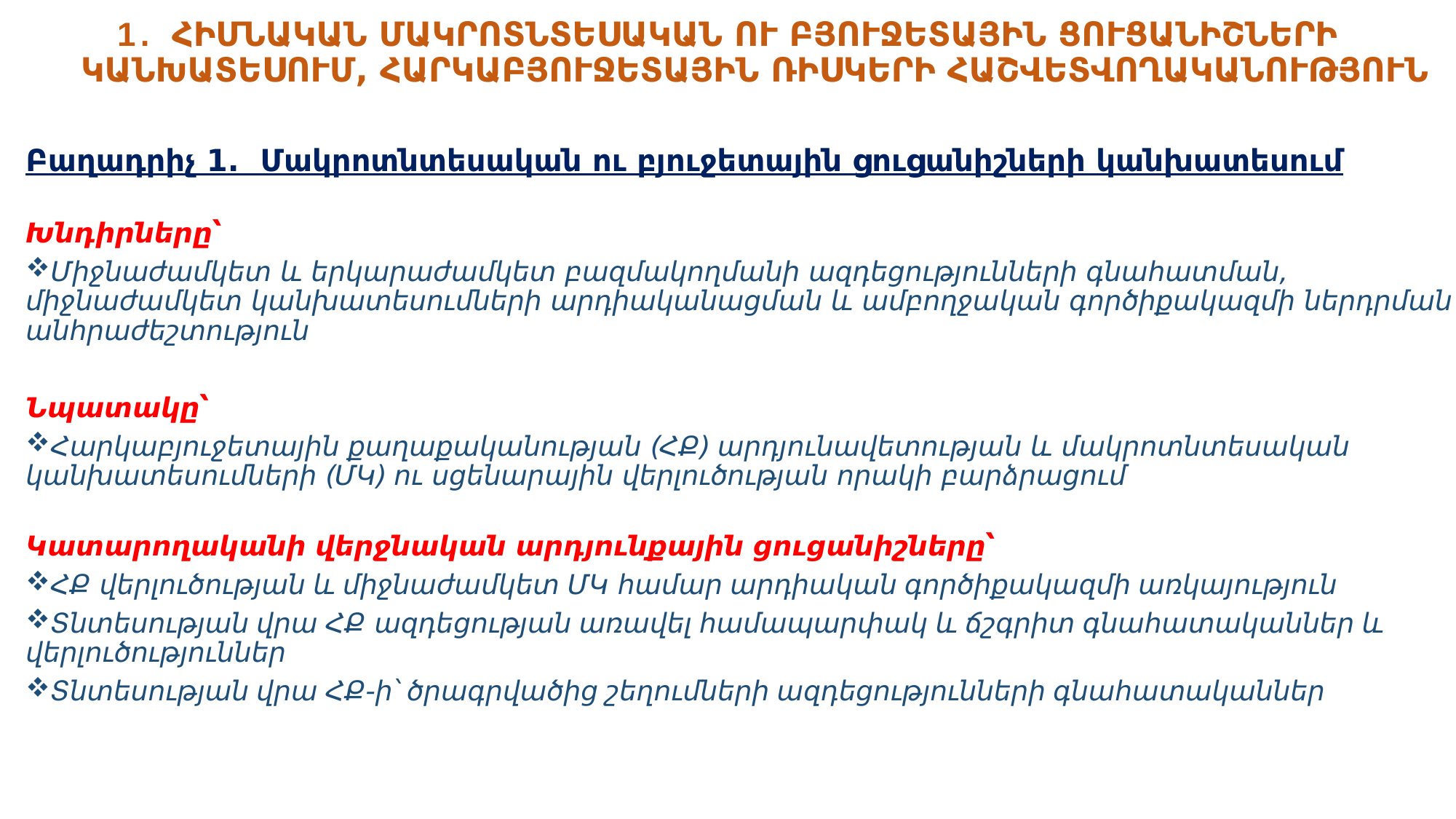

# ՀԻՄՆԱԿԱՆ ՄԱԿՐՈՏՆՏԵՍԱԿԱՆ ՈՒ ԲՅՈՒՋԵՏԱՅԻՆ ՑՈՒՑԱՆԻՇՆԵՐԻ ԿԱՆԽԱՏԵՍՈՒՄ, ՀԱՐԿԱԲՅՈՒՋԵՏԱՅԻՆ ՌԻՍԿԵՐԻ ՀԱՇՎԵՏՎՈՂԱԿԱՆՈՒԹՅՈՒՆ
Բաղադրիչ 1.  Մակրոտնտեսական ու բյուջետային ցուցանիշների կանխատեսում

Խնդիրները՝
Միջնաժամկետ և երկարաժամկետ բազմակողմանի ազդեցությունների գնահատման, միջնաժամկետ կանխատեսումների արդիականացման և ամբողջական գործիքակազմի ներդրման անհրաժեշտություն

Նպատակը՝
Հարկաբյուջետային քաղաքականության (ՀՔ) արդյունավետության և մակրոտնտեսական կանխատեսումների (ՄԿ) ու սցենարային վերլուծության որակի բարձրացում

Կատարողականի վերջնական արդյունքային ցուցանիշները՝
ՀՔ վերլուծության և միջնաժամկետ ՄԿ համար արդիական գործիքակազմի առկայություն
Տնտեսության վրա ՀՔ ազդեցության առավել համապարփակ և ճշգրիտ գնահատականներ և վերլուծություններ
Տնտեսության վրա ՀՔ-ի՝ ծրագրվածից շեղումների ազդեցությունների գնահատականներ